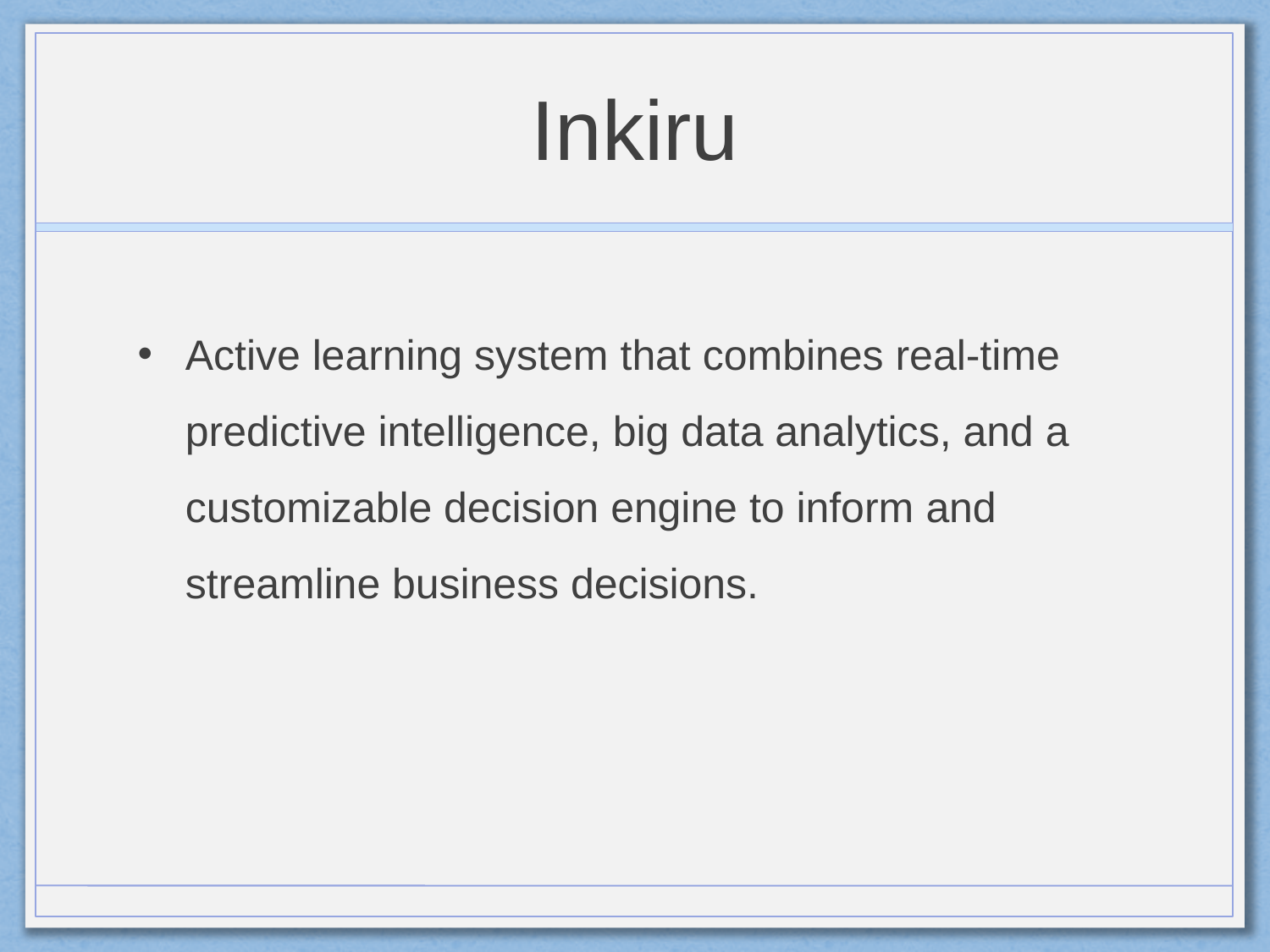

# Inkiru
Active learning system that combines real-time predictive intelligence, big data analytics, and a customizable decision engine to inform and streamline business decisions.